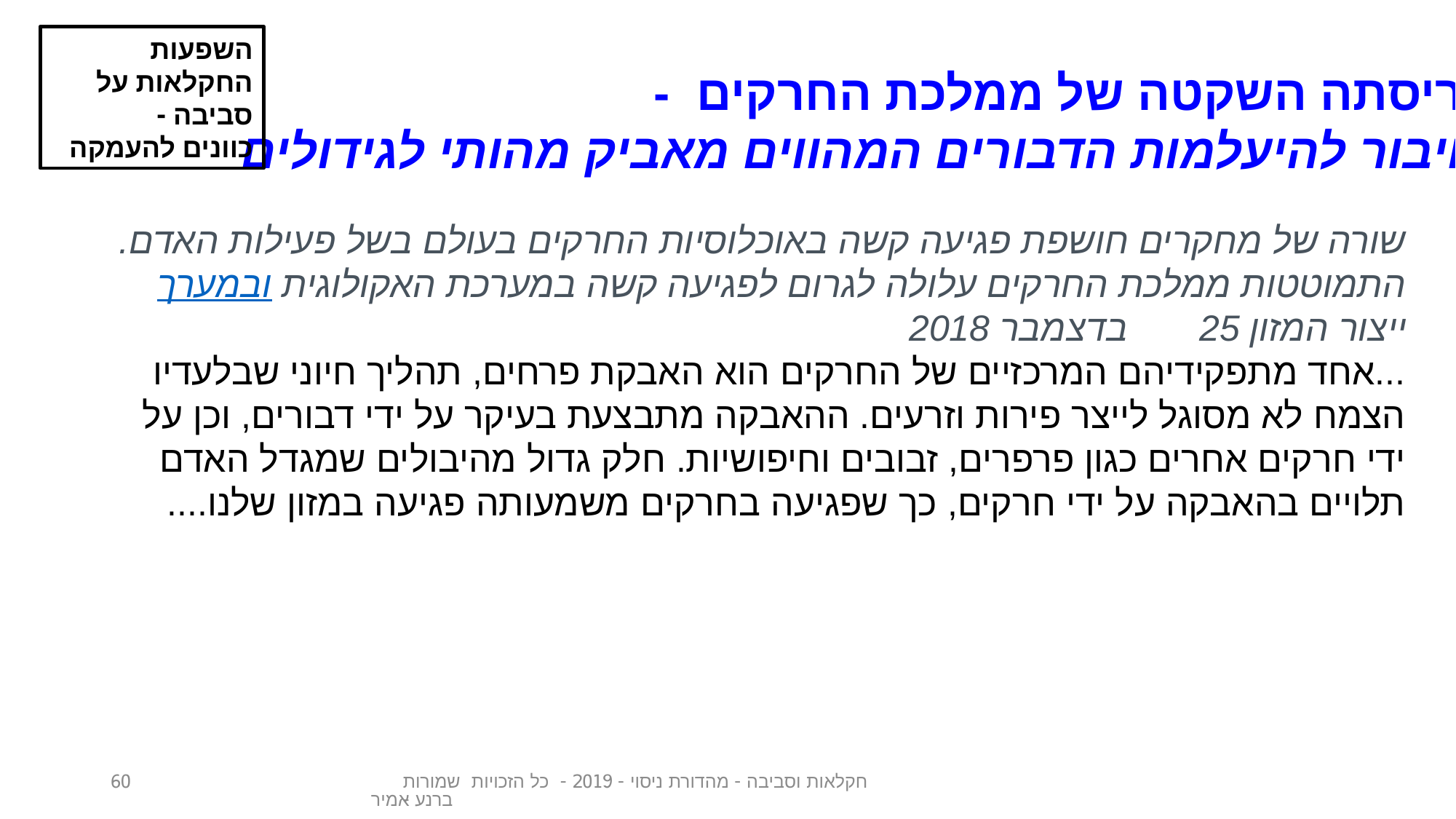

השפעות החקלאות על סביבה -
כוונים להעמקה
קריסתה השקטה של ממלכת החרקים  -
 חיבור להיעלמות הדבורים המהווים מאביק מהותי לגידולים
שורה של מחקרים חושפת פגיעה קשה באוכלוסיות החרקים בעולם בשל פעילות האדם. התמוטטות ממלכת החרקים עלולה לגרום לפגיעה קשה במערכת האקולוגית ובמערך ייצור המזון 25       בדצמבר 2018
...אחד מתפקידיהם המרכזיים של החרקים הוא האבקת פרחים, תהליך חיוני שבלעדיו הצמח לא מסוגל לייצר פירות וזרעים. ההאבקה מתבצעת בעיקר על ידי דבורים, וכן על ידי חרקים אחרים כגון פרפרים, זבובים וחיפושיות. חלק גדול מהיבולים שמגדל האדם תלויים בהאבקה על ידי חרקים, כך שפגיעה בחרקים משמעותה פגיעה במזון שלנו....
60
חקלאות וסביבה - מהדורת ניסוי - 2019 -  כל הזכויות שמורות - אמיר ברנע